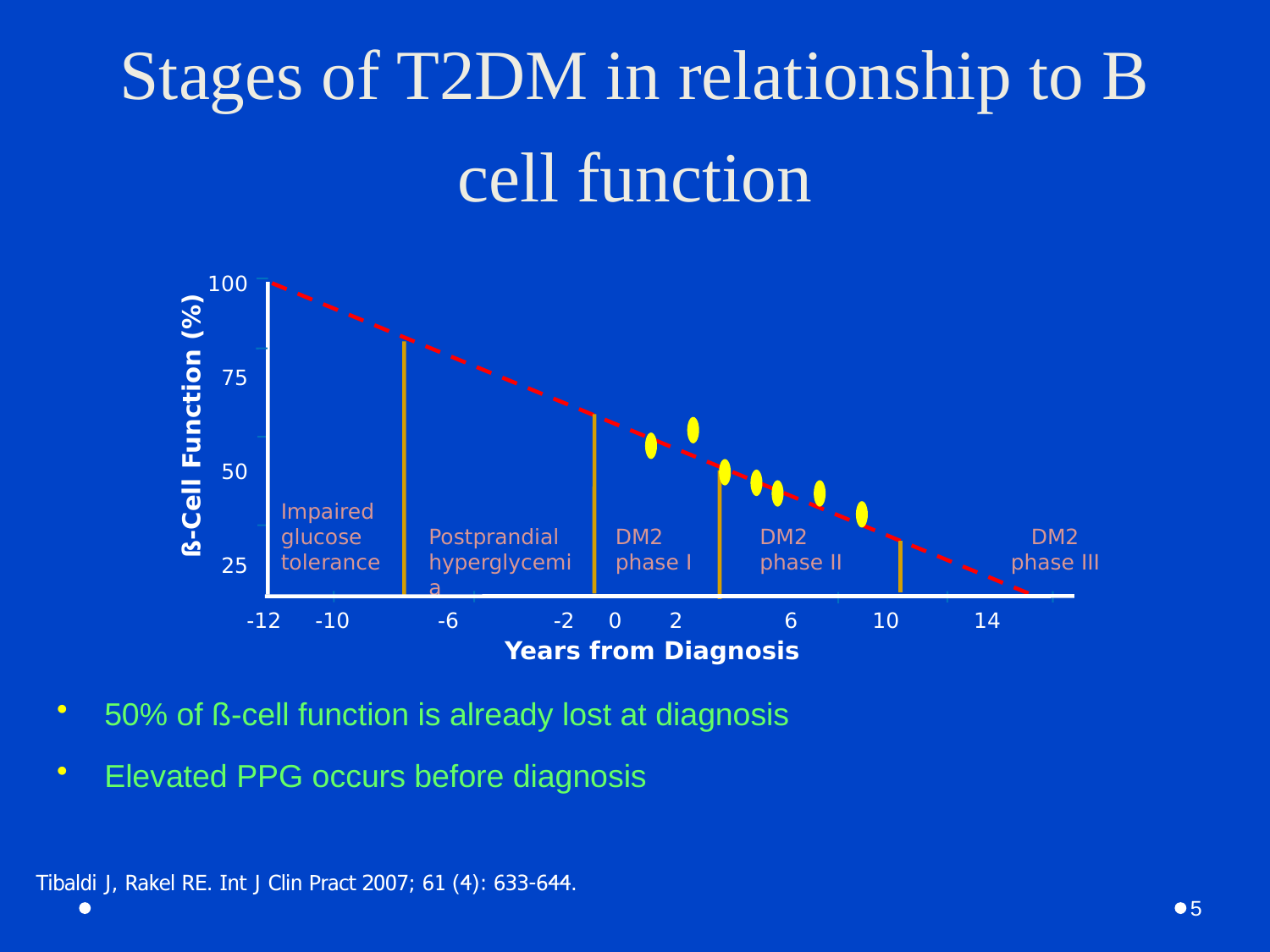

# Stages of T2DM in relationship to B cell function

100
75
50
25

ß-Cell Function (%)

Impaired
glucose
tolerance

Postprandial hyperglycemia
DM2 phase I
DM2 phase II
DM2
phase III

-12     -10             -6              -2     0       2               6           10           14
Years from Diagnosis
50% of ß-cell function is already lost at diagnosis
Elevated PPG occurs before diagnosis
Tibaldi J, Rakel RE. Int J Clin Pract 2007; 61 (4): 633-644.
5